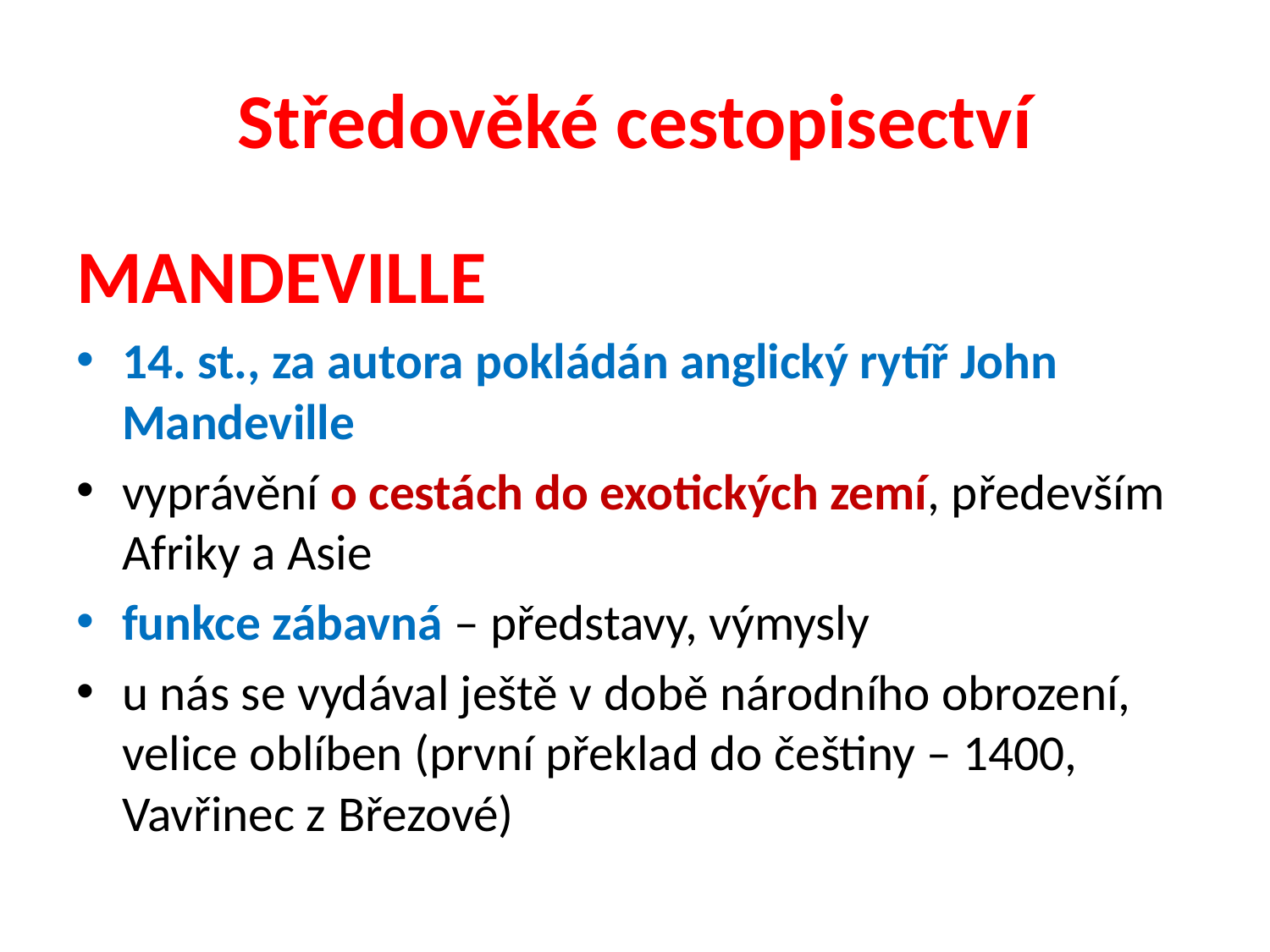

# Středověké cestopisectví
MANDEVILLE
14. st., za autora pokládán anglický rytíř John Mandeville
vyprávění o cestách do exotických zemí, především Afriky a Asie
funkce zábavná – představy, výmysly
u nás se vydával ještě v době národního obrození, velice oblíben (první překlad do češtiny – 1400, Vavřinec z Březové)